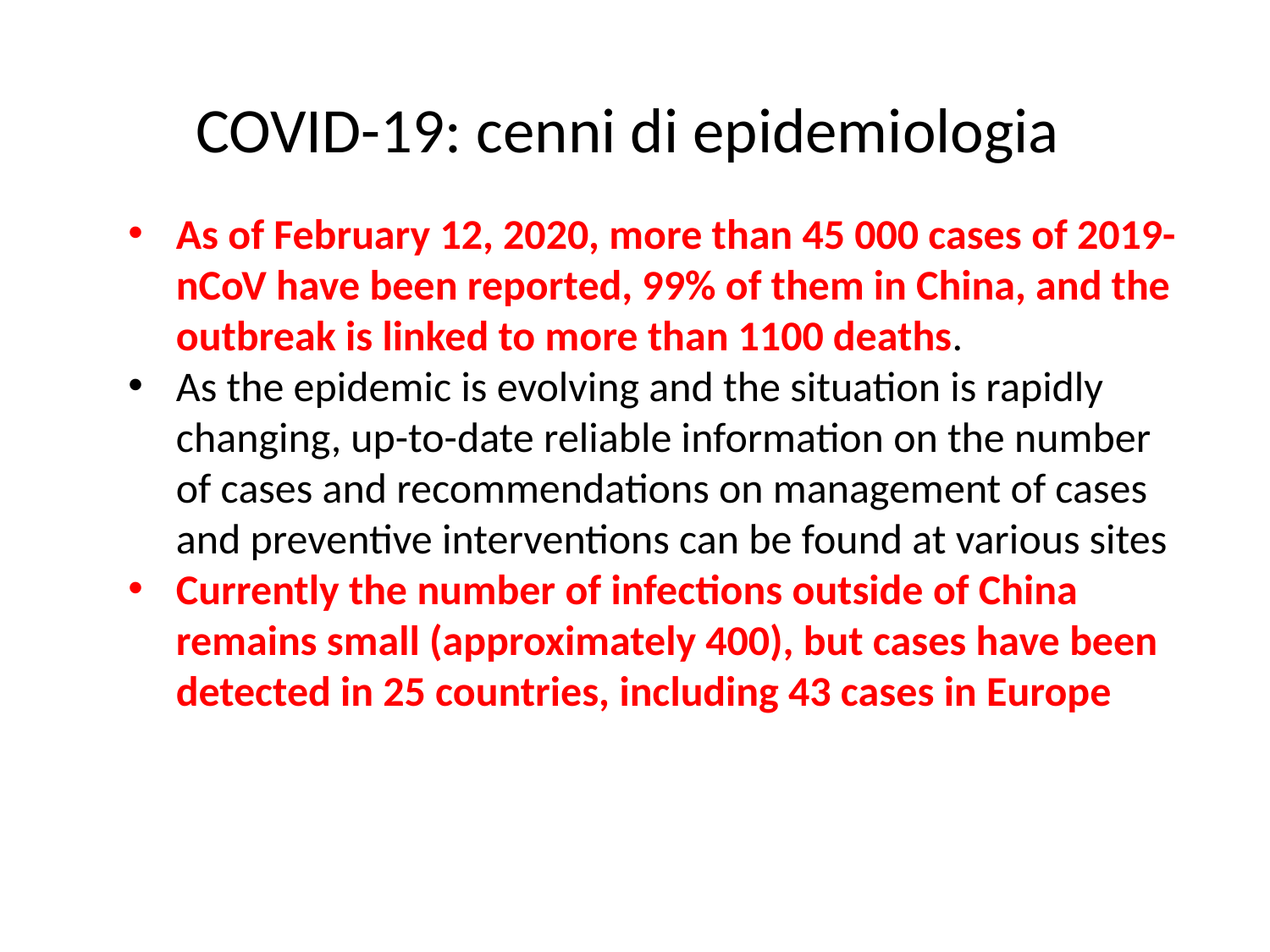

COVID-19: cenni di epidemiologia
As of February 12, 2020, more than 45 000 cases of 2019-nCoV have been reported, 99% of them in China, and the outbreak is linked to more than 1100 deaths.
As the epidemic is evolving and the situation is rapidly changing, up-to-date reliable information on the number of cases and recommendations on management of cases and preventive interventions can be found at various sites
Currently the number of infections outside of China remains small (approximately 400), but cases have been detected in 25 countries, including 43 cases in Europe